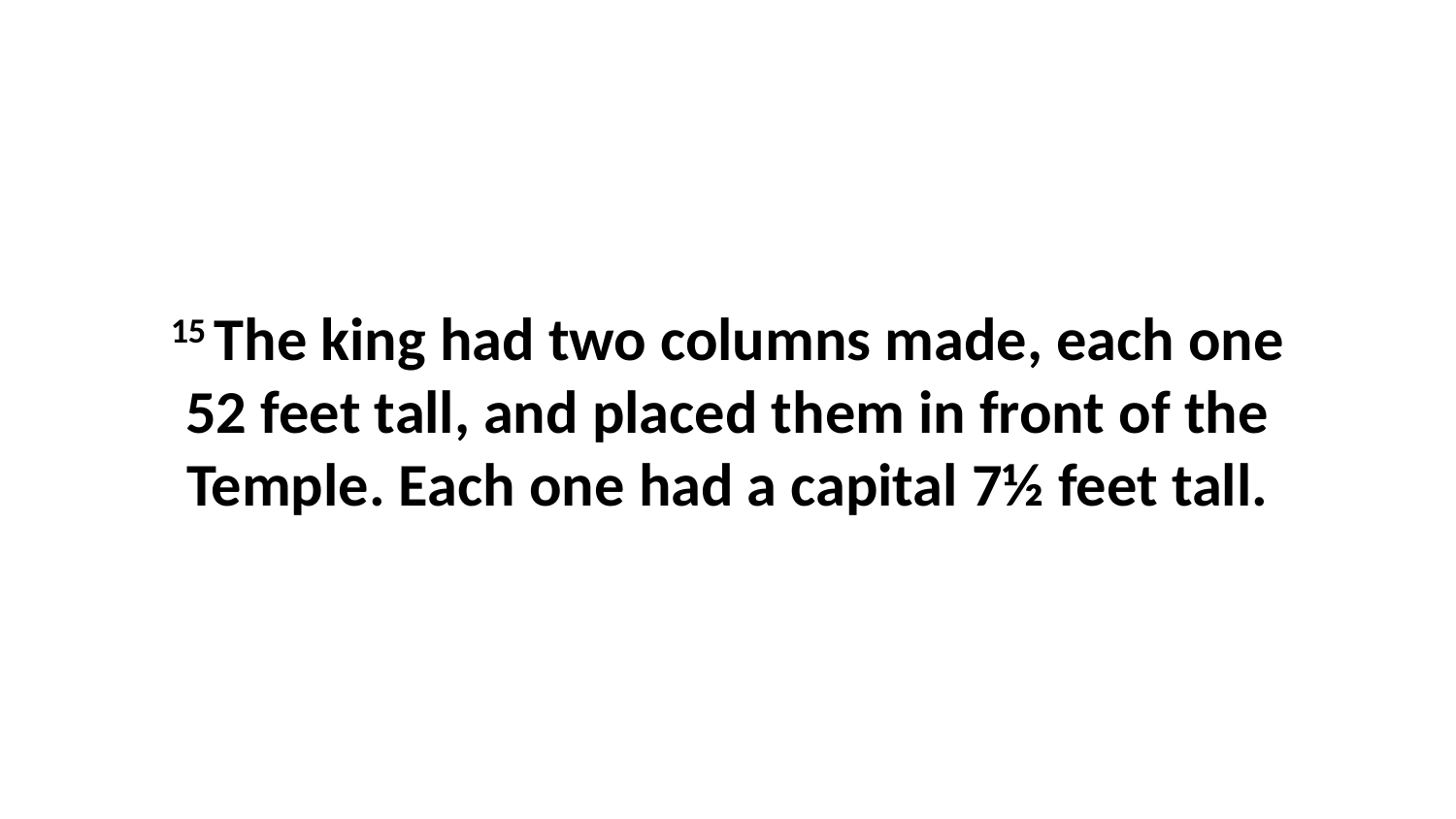

15 The king had two columns made, each one 52 feet tall, and placed them in front of the Temple. Each one had a capital 7½ feet tall.